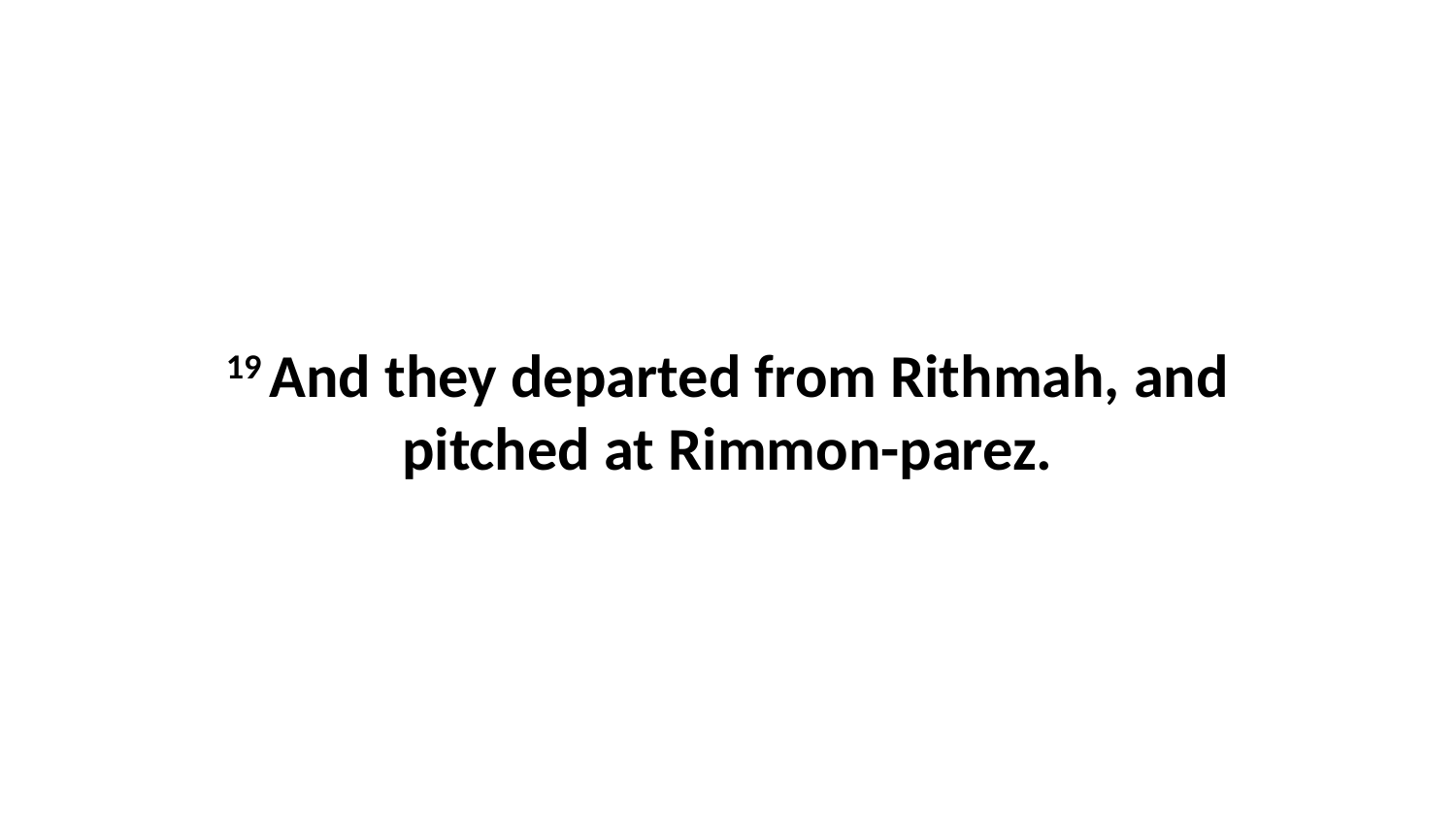

19 And they departed from Rithmah, and pitched at Rimmon-parez.